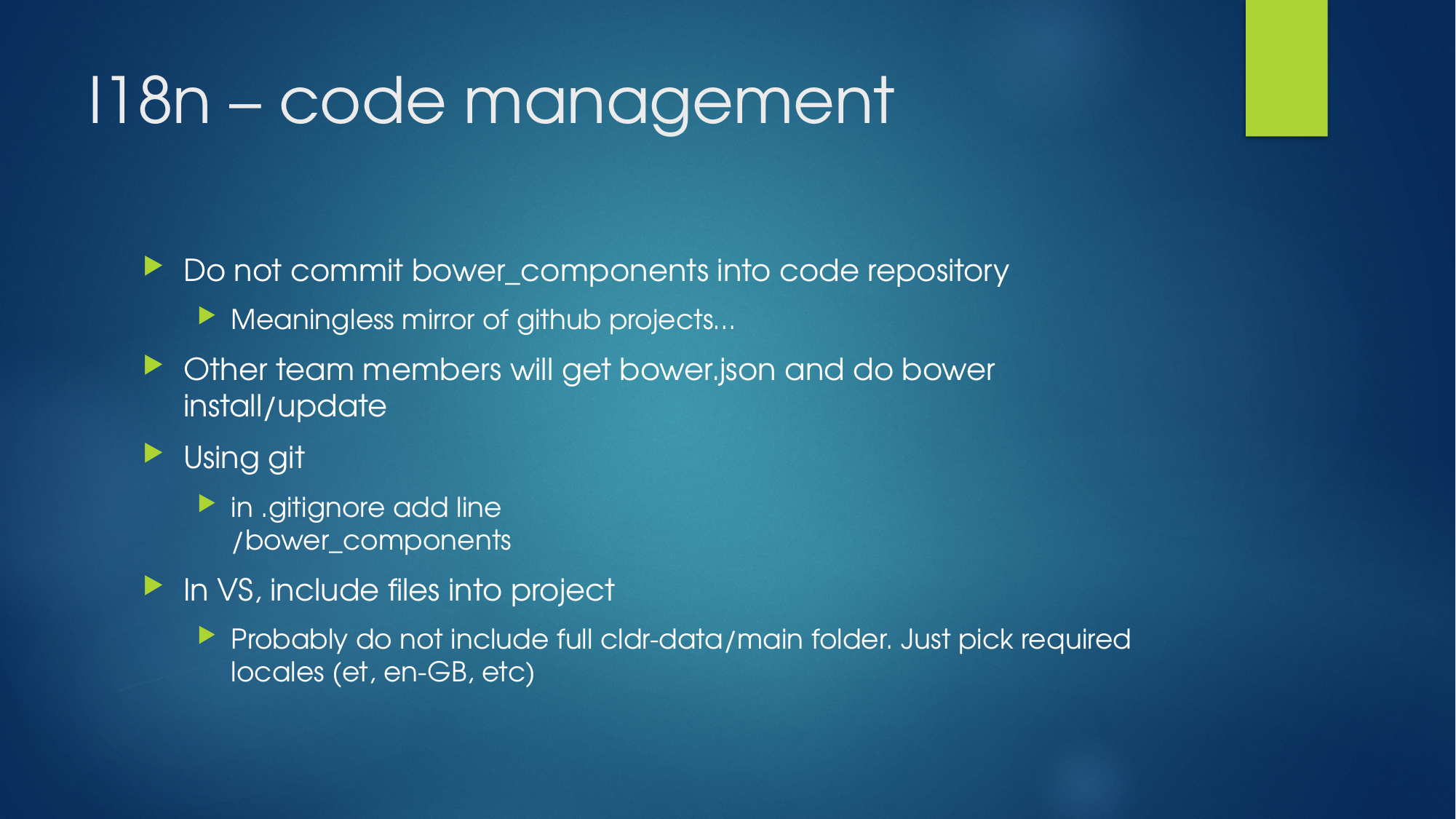

# I18n – code management
Do not commit bower_components into code repository
Meaningless mirror of github projects…
Other team members will get bower.json and do bower install/update
Using git
in .gitignore add line
/bower_components
In VS, include files into project
Probably do not include full cldr-data/main folder. Just pick required locales (et, en-GB, etc)